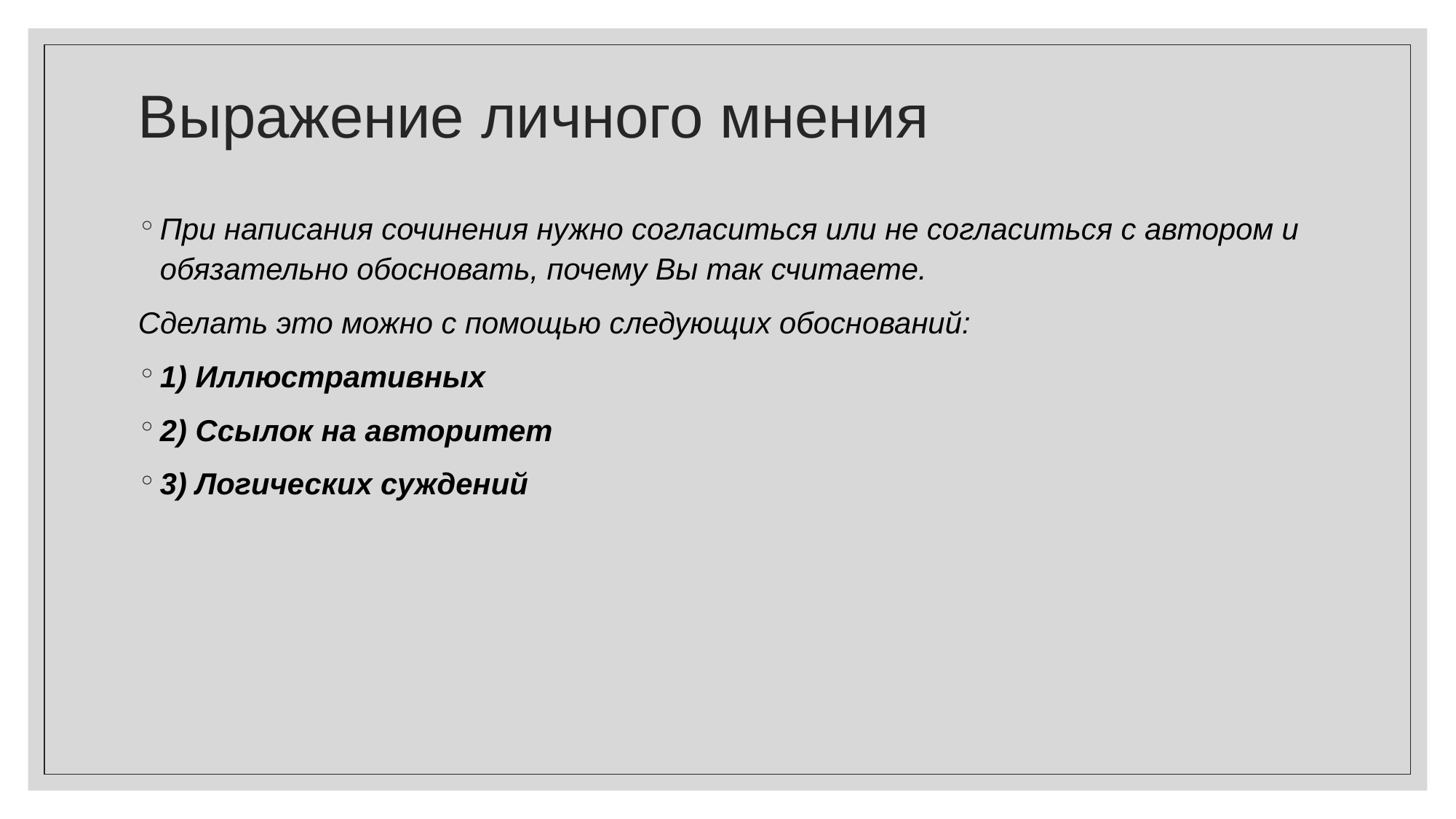

# Выражение личного мнения
При написания сочинения нужно согласиться или не согласиться с автором и обязательно обосновать, почему Вы так считаете.
Сделать это можно с помощью следующих обоснований:
1) Иллюстративных
2) Ссылок на авторитет
3) Логических суждений